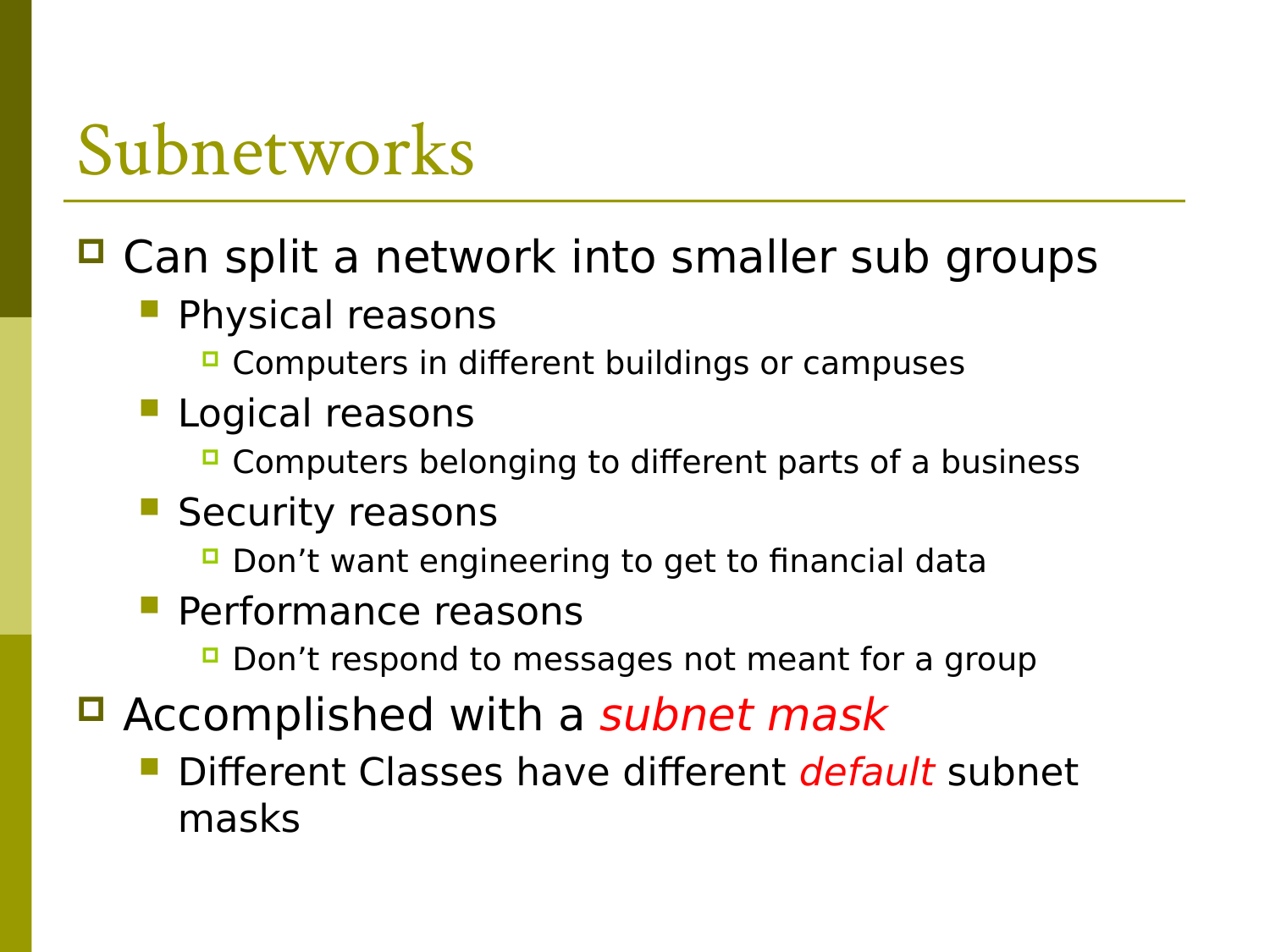

# Subnetworks
Can split a network into smaller sub groups
Physical reasons
Computers in different buildings or campuses
Logical reasons
Computers belonging to different parts of a business
Security reasons
Don’t want engineering to get to financial data
Performance reasons
Don’t respond to messages not meant for a group
Accomplished with a subnet mask
Different Classes have different default subnet masks